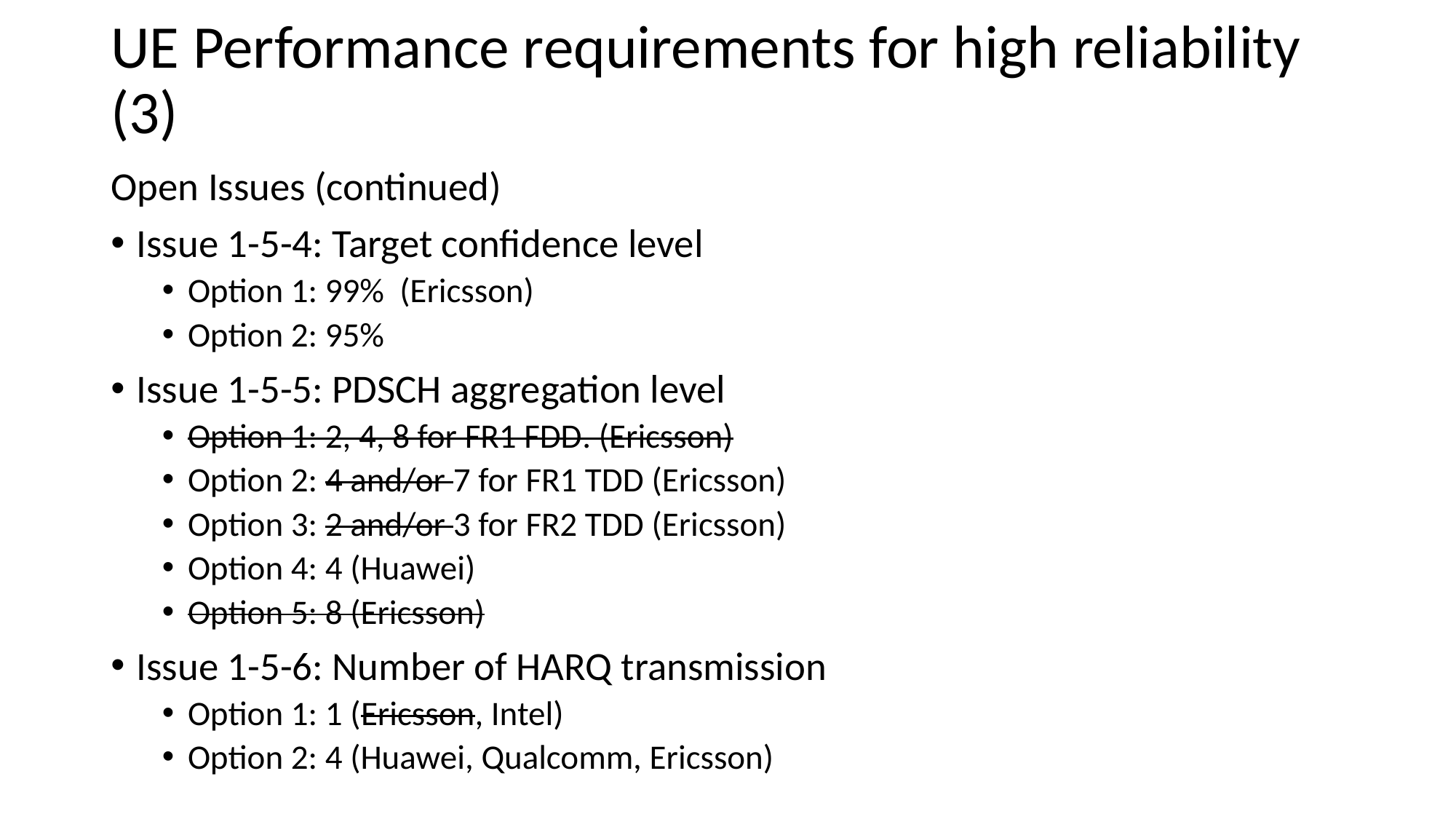

# UE Performance requirements for high reliability (3)
Open Issues (continued)
Issue 1-5-4: Target confidence level
Option 1: 99%  (Ericsson)
Option 2: 95%
Issue 1-5-5: PDSCH aggregation level
Option 1: 2, 4, 8 for FR1 FDD. (Ericsson)
Option 2: 4 and/or 7 for FR1 TDD (Ericsson)
Option 3: 2 and/or 3 for FR2 TDD (Ericsson)
Option 4: 4 (Huawei)
Option 5: 8 (Ericsson)
Issue 1-5-6: Number of HARQ transmission
Option 1: 1 (Ericsson, Intel)
Option 2: 4 (Huawei, Qualcomm, Ericsson)